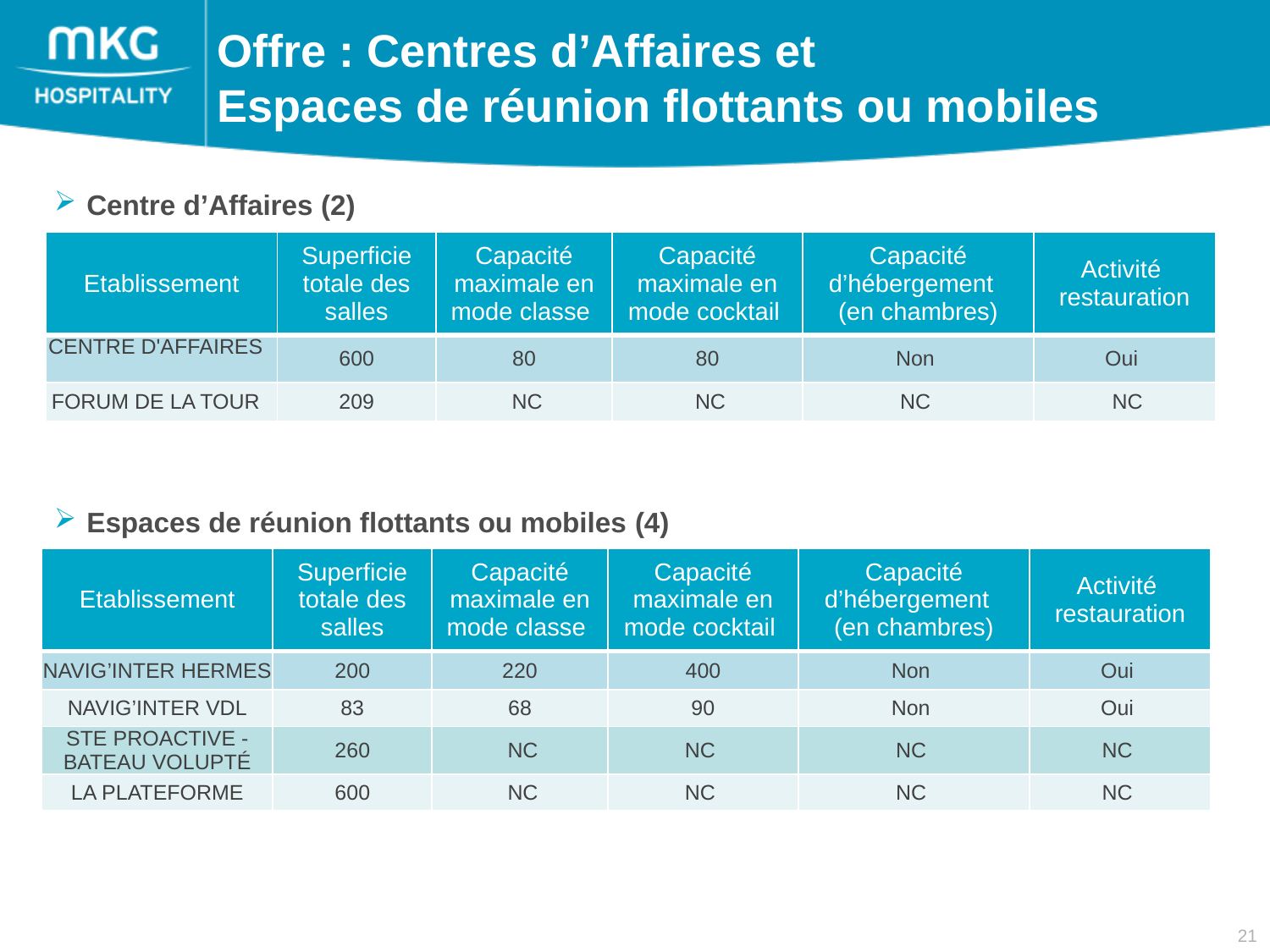

Offre : Centres d’Affaires et
Espaces de réunion flottants ou mobiles

 Centre d’Affaires (2)

| Etablissement | Superficie totale des salles | Capacité maximale en mode classe | Capacité maximale en mode cocktail | Capacité d’hébergement (en chambres) | Activité restauration |
| --- | --- | --- | --- | --- | --- |
| CENTRE D'AFFAIRES | 600 | 80 | 80 | Non | Oui |
| FORUM DE LA TOUR | 209 | NC | NC | NC | NC |
 Espaces de réunion flottants ou mobiles (4)

| Etablissement | Superficie totale des salles | Capacité maximale en mode classe | Capacité maximale en mode cocktail | Capacité d’hébergement (en chambres) | Activité restauration |
| --- | --- | --- | --- | --- | --- |
| NAVIG’INTER HERMES | 200 | 220 | 400 | Non | Oui |
| NAVIG’INTER VDL | 83 | 68 | 90 | Non | Oui |
| STE PROACTIVE - BATEAU VOLUPTÉ | 260 | NC | NC | NC | NC |
| LA PLATEFORME | 600 | NC | NC | NC | NC |